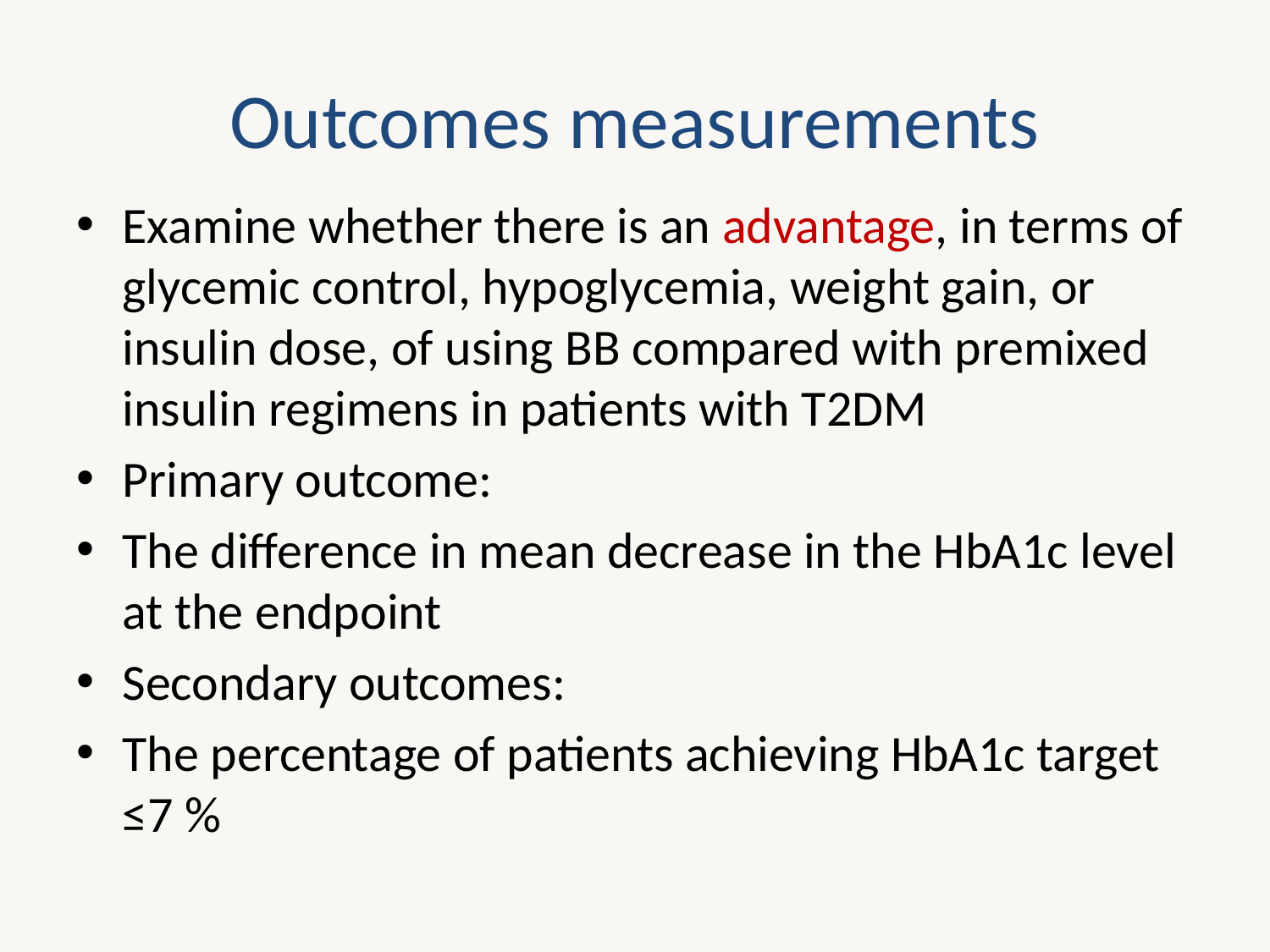

# Outcomes measurements
Examine whether there is an advantage, in terms of glycemic control, hypoglycemia, weight gain, or insulin dose, of using BB compared with premixed insulin regimens in patients with T2DM
Primary outcome:
The difference in mean decrease in the HbA1c level at the endpoint
Secondary outcomes:
The percentage of patients achieving HbA1c target ≤7 %